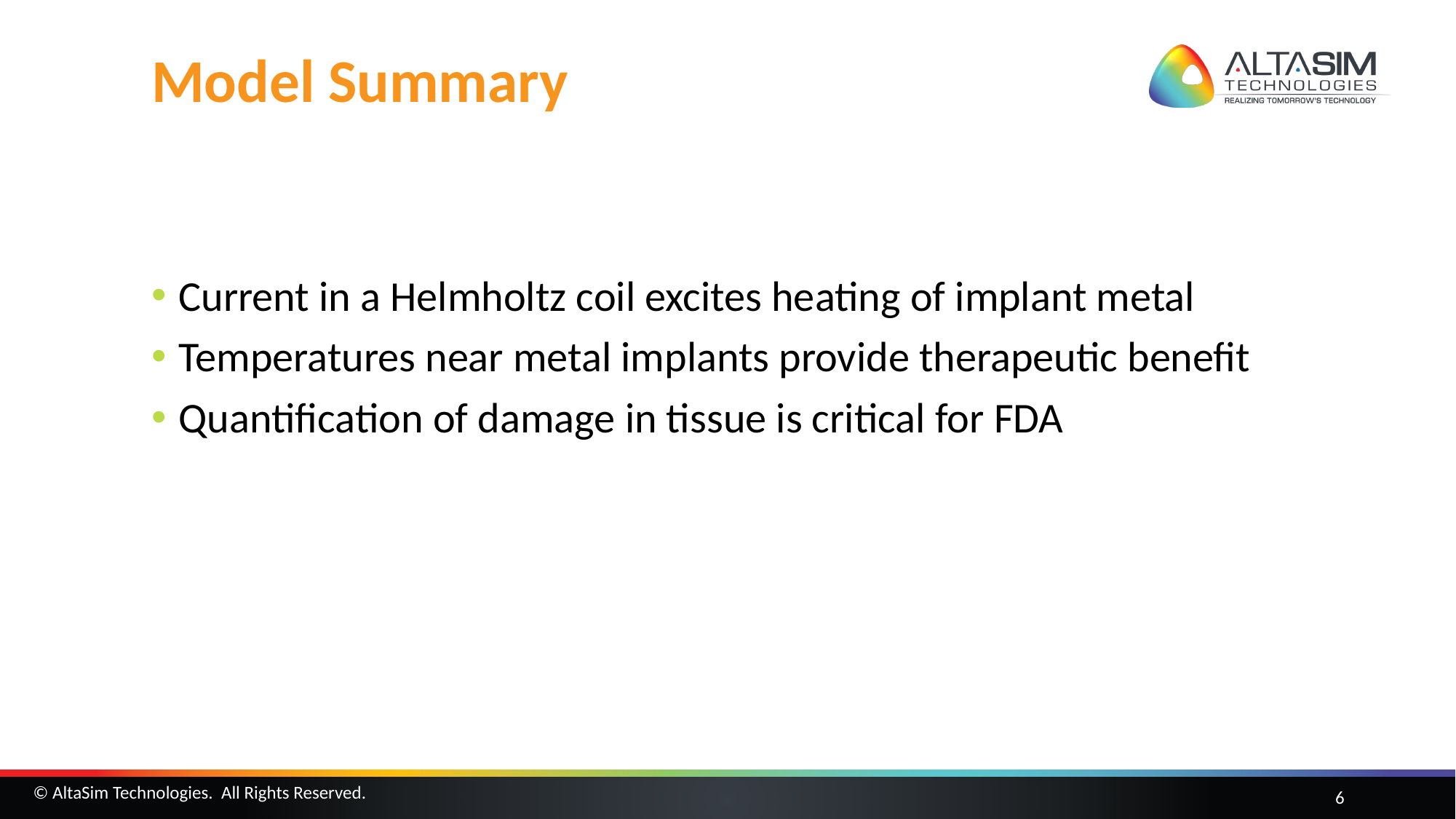

Model Summary
Current in a Helmholtz coil excites heating of implant metal
Temperatures near metal implants provide therapeutic benefit
Quantification of damage in tissue is critical for FDA
6